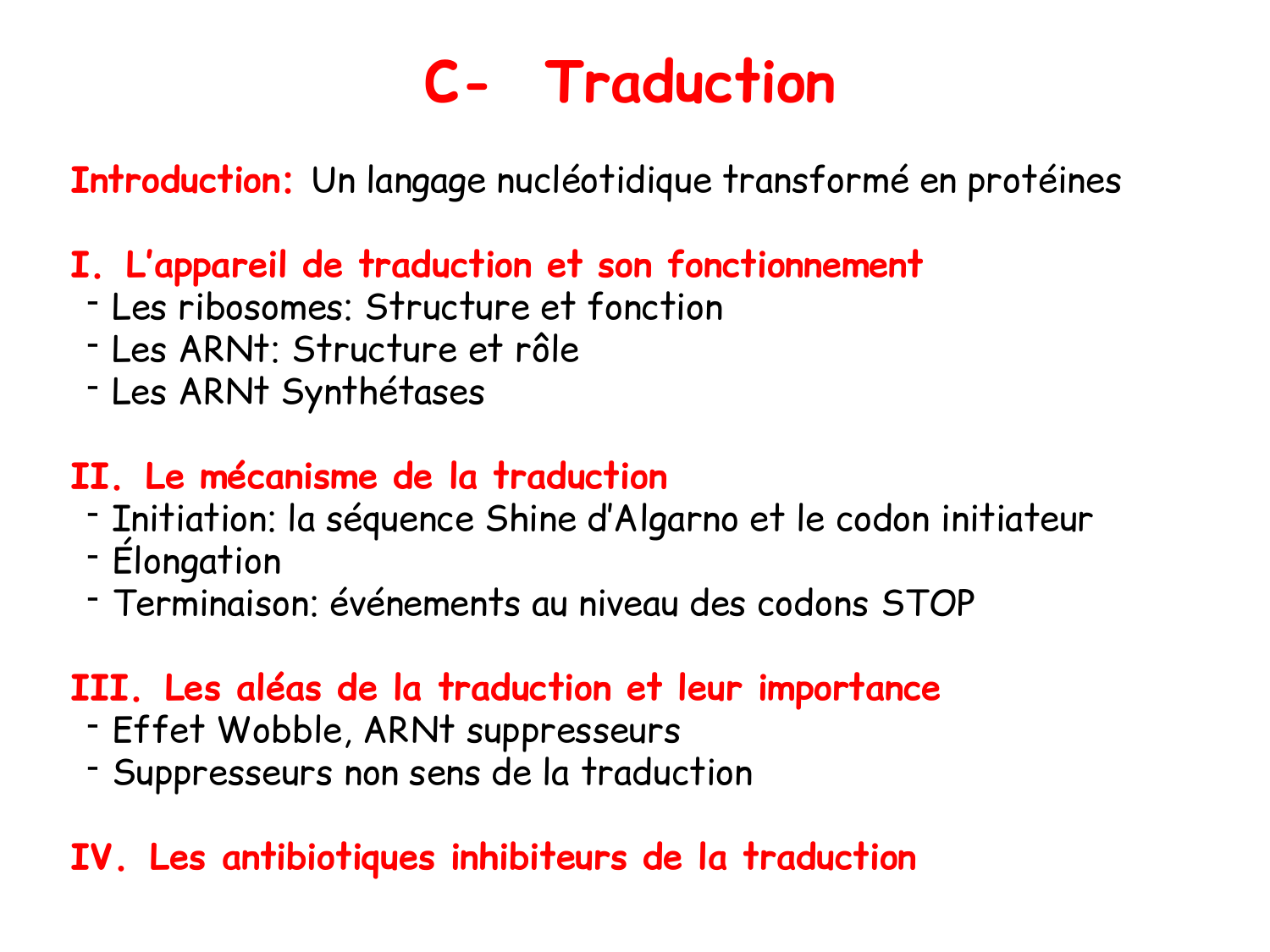

# C-	Traduction
Introduction: Un langage nucléotidique transformé en protéines
L’appareil de traduction et son fonctionnement
Les ribosomes: Structure et fonction
Les ARNt: Structure et rôle
Les ARNt Synthétases
Le mécanisme de la traduction
Initiation: la séquence Shine d’Algarno et le codon initiateur
Élongation
Terminaison: événements au niveau des codons STOP
Les aléas de la traduction et leur importance
Effet Wobble, ARNt suppresseurs
Suppresseurs non sens de la traduction
Les antibiotiques inhibiteurs de la traduction